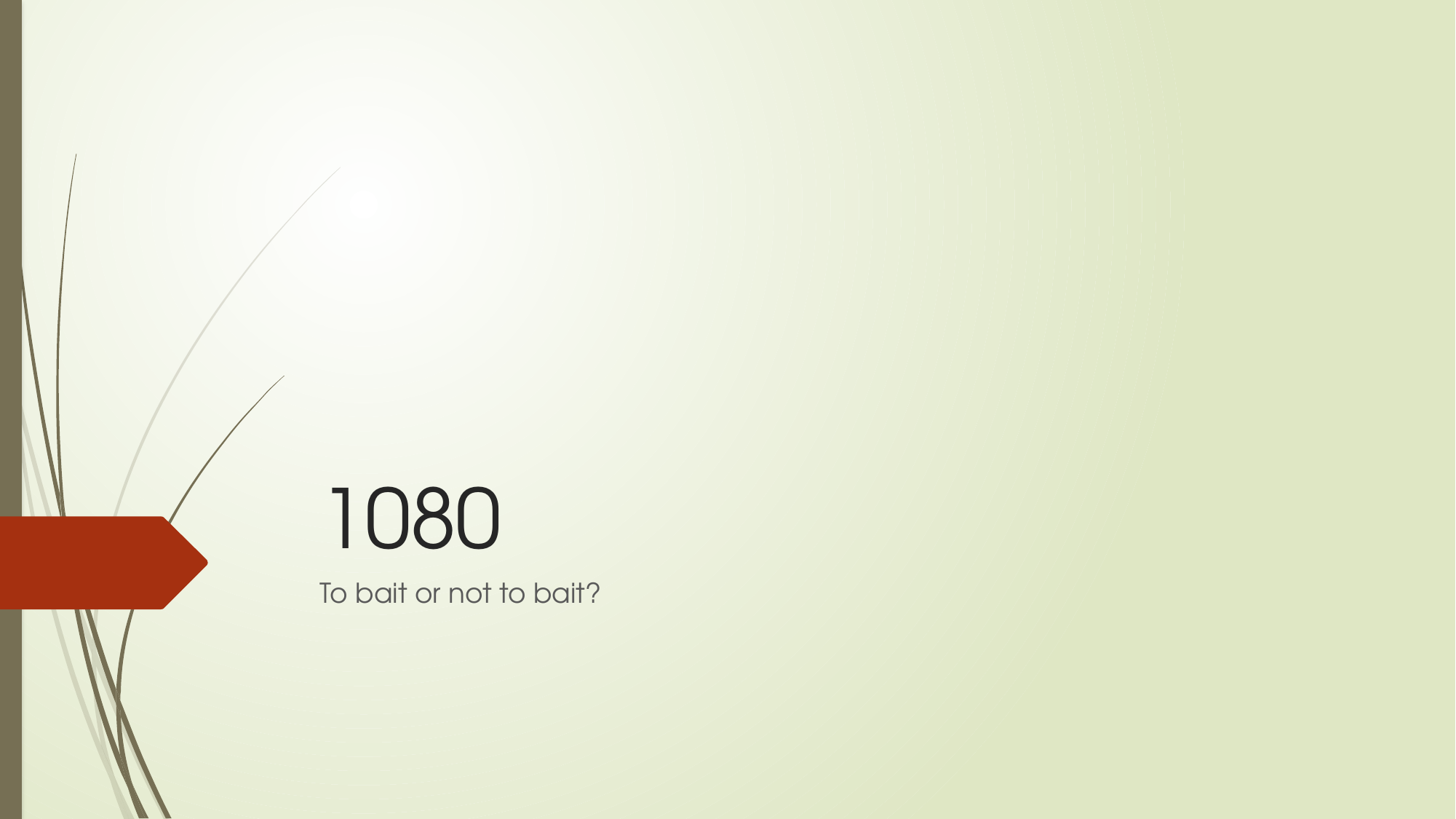

# 1080
To bait or not to bait?